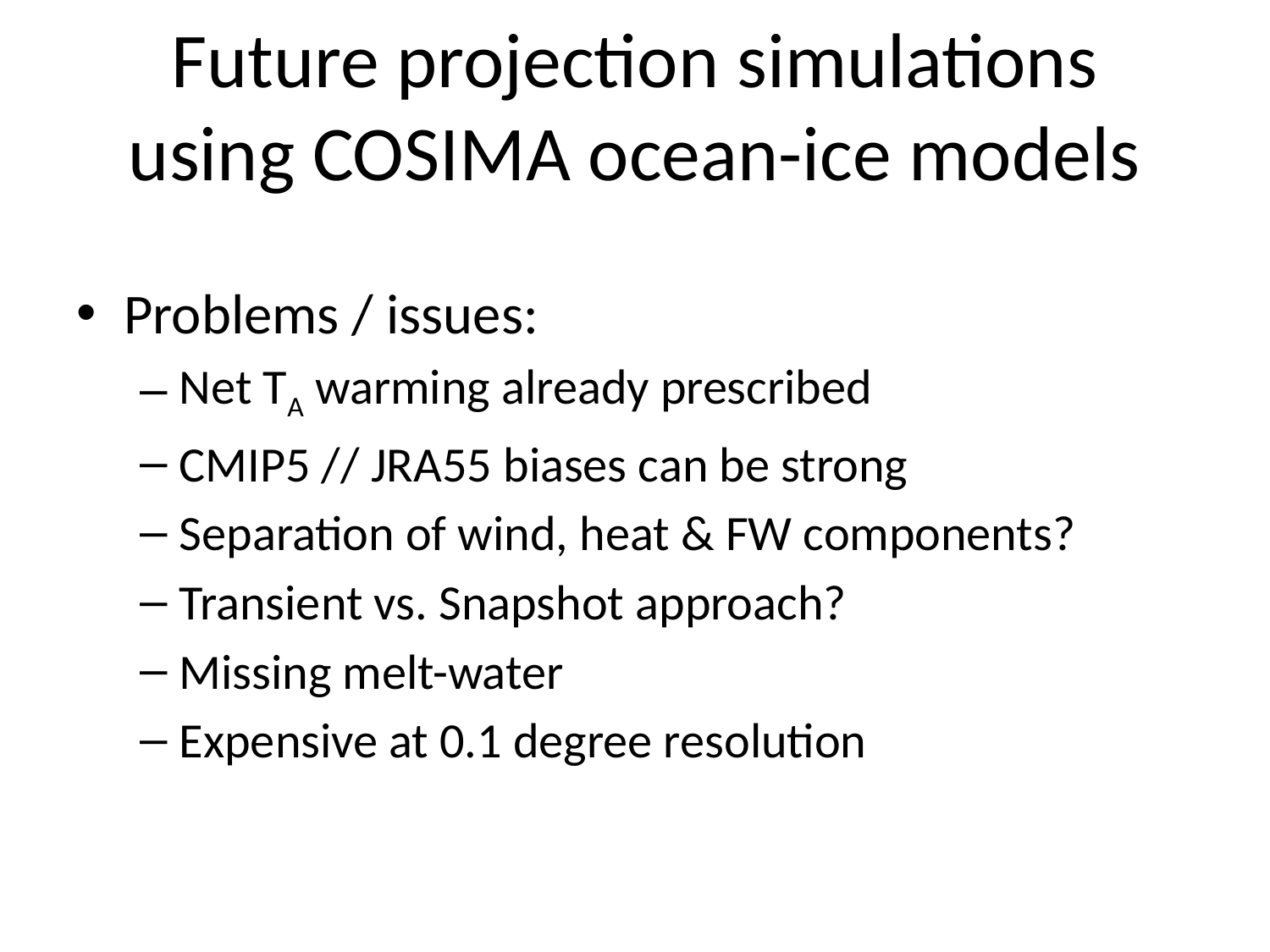

Future projection simulations using COSIMA ocean-ice models
Problems / issues:
Net TA warming already prescribed
CMIP5 // JRA55 biases can be strong
Separation of wind, heat & FW components?
Transient vs. Snapshot approach?
Missing melt-water
Expensive at 0.1 degree resolution